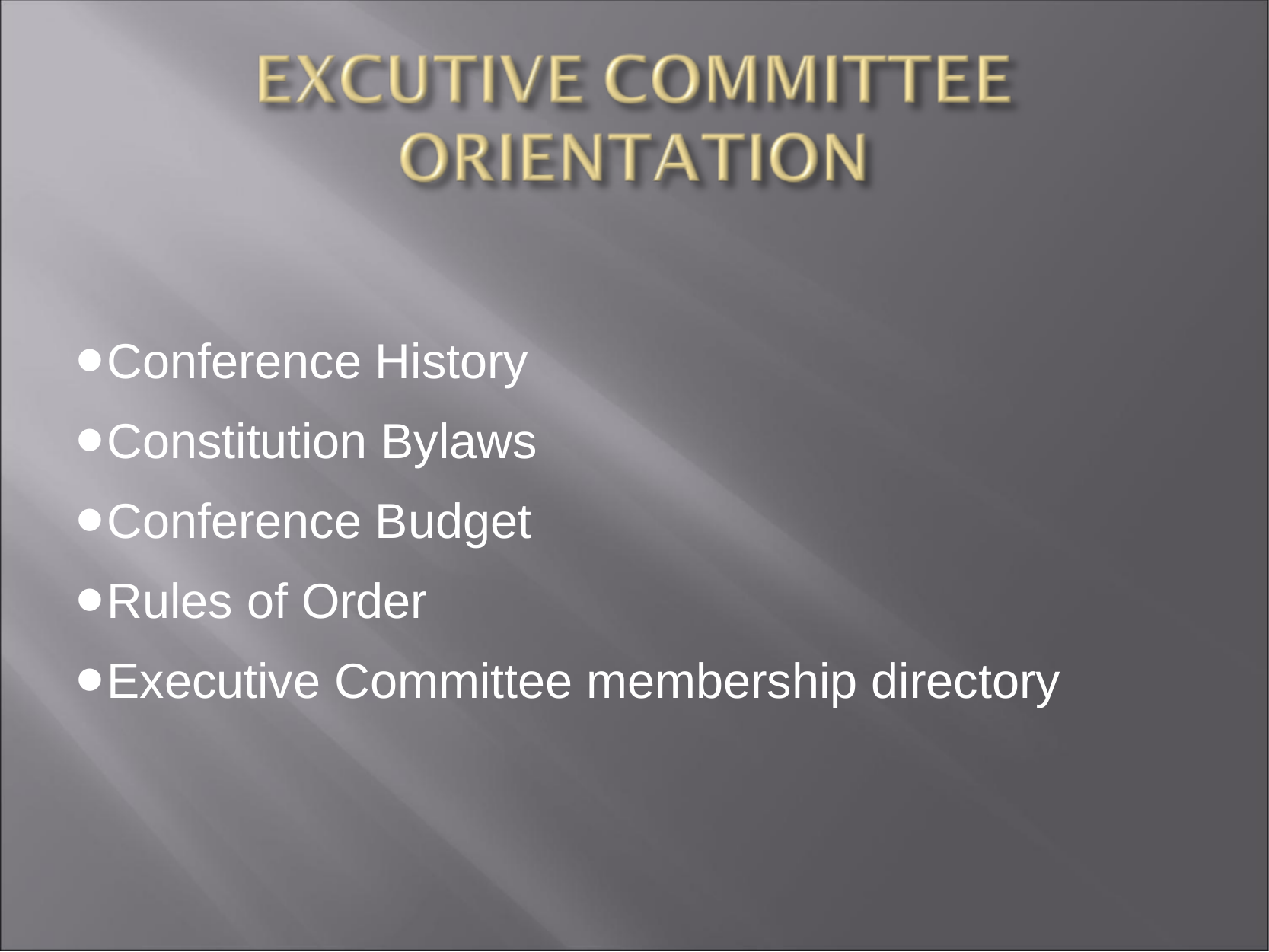

Conference History
Constitution Bylaws
Conference Budget
Rules of Order
Executive Committee membership directory